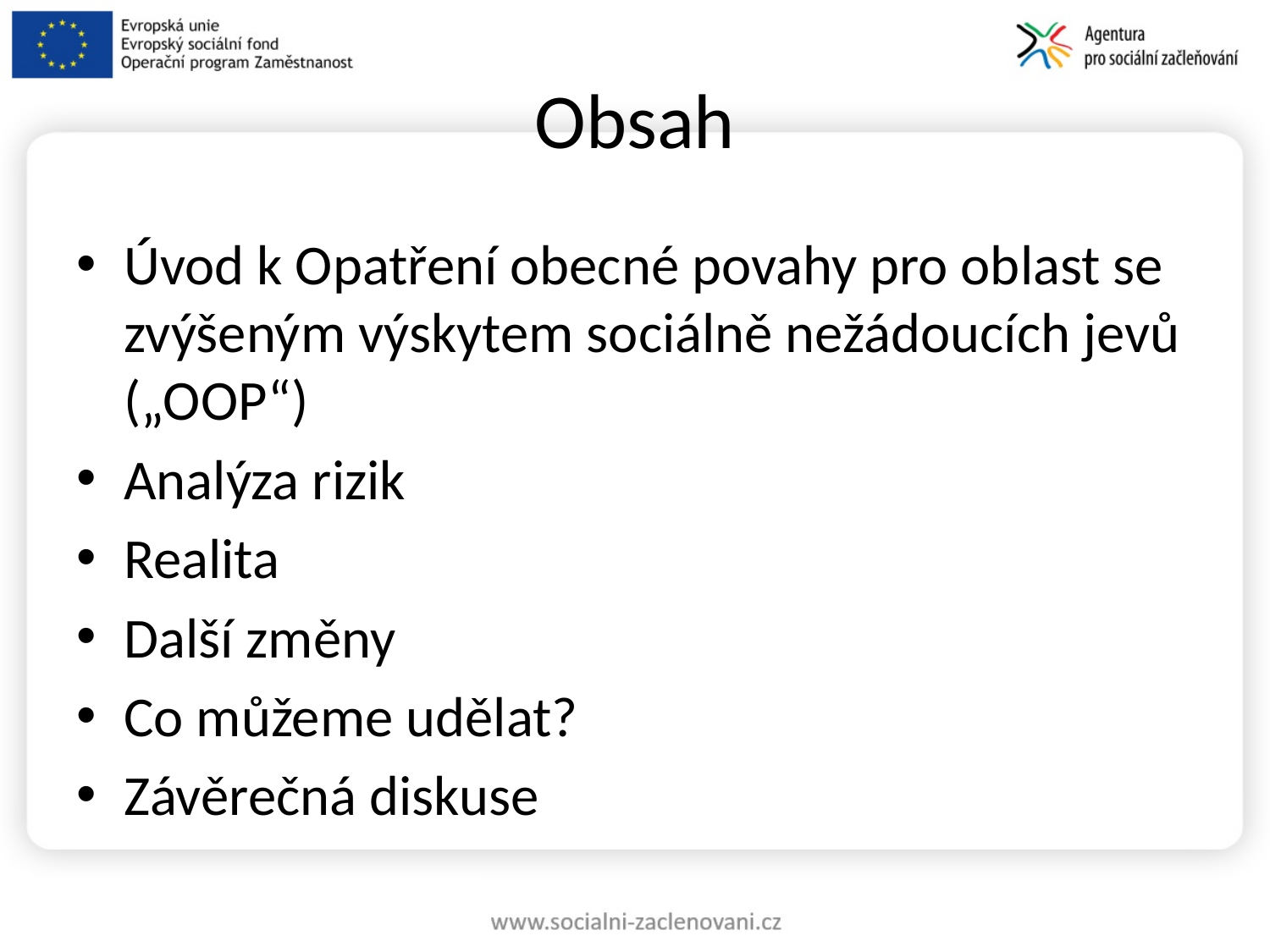

# Obsah
Úvod k Opatření obecné povahy pro oblast se zvýšeným výskytem sociálně nežádoucích jevů („OOP“)
Analýza rizik
Realita
Další změny
Co můžeme udělat?
Závěrečná diskuse